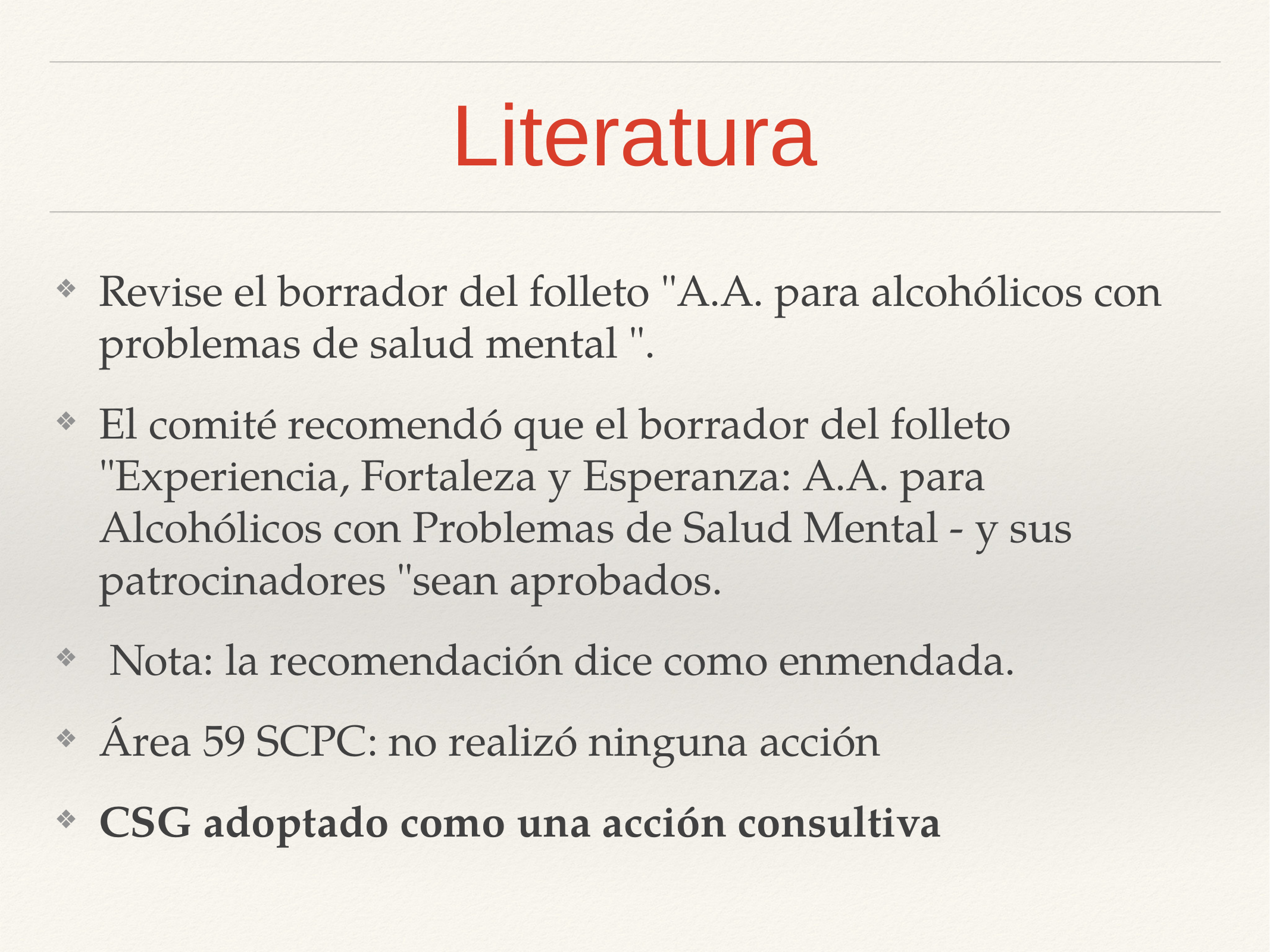

# Literatura
Revise el borrador del folleto "A.A. para alcohólicos con problemas de salud mental ".
El comité recomendó que el borrador del folleto "Experiencia, Fortaleza y Esperanza: A.A. para Alcohólicos con Problemas de Salud Mental - y sus patrocinadores "sean aprobados.
 Nota: la recomendación dice como enmendada.
Área 59 SCPC: no realizó ninguna acción
CSG adoptado como una acción consultiva